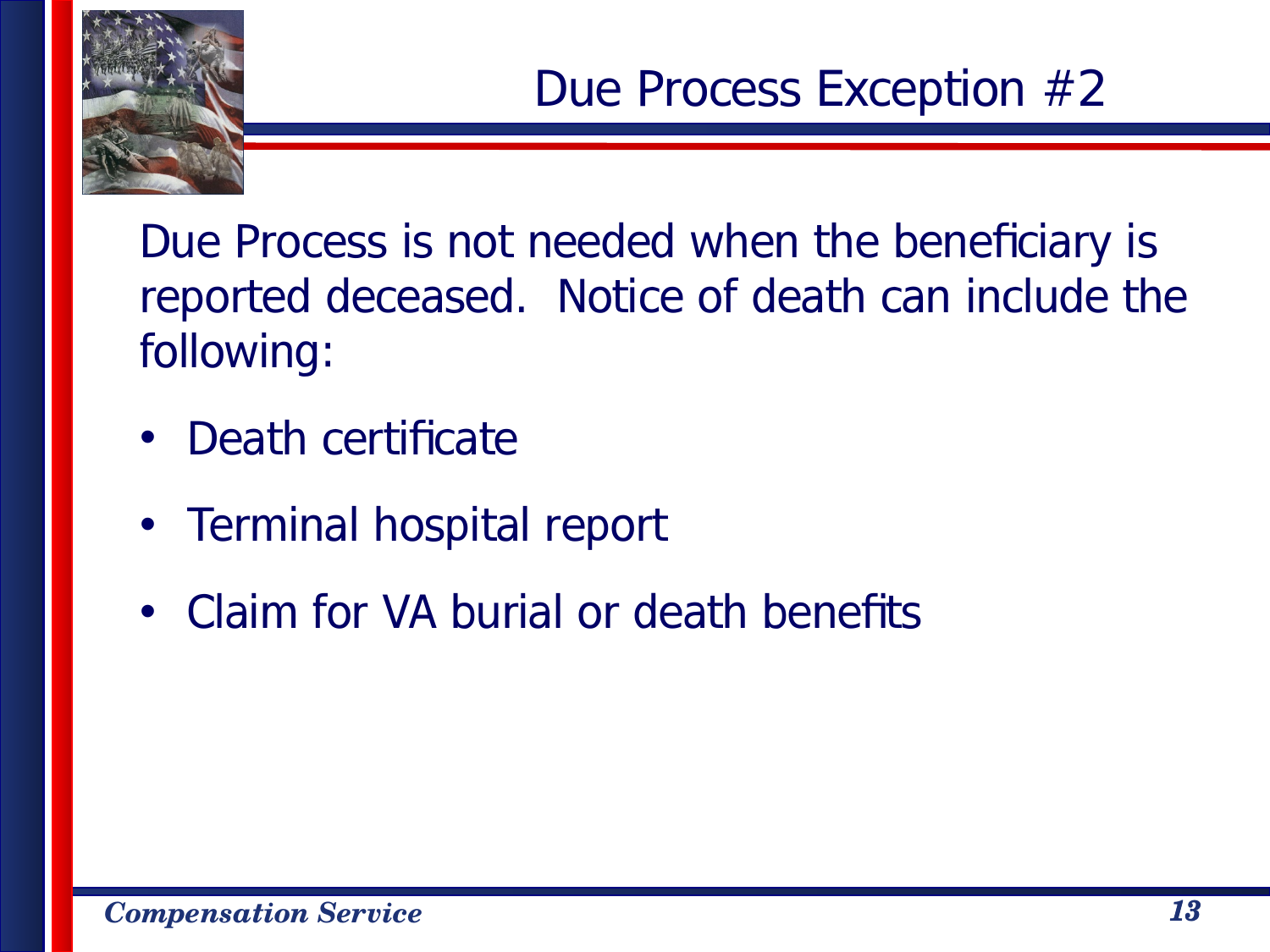

Due Process Exception #2
Due Process is not needed when the beneficiary is reported deceased.  Notice of death can include the following:
Death certificate
Terminal hospital report
Claim for VA burial or death benefits

13
13